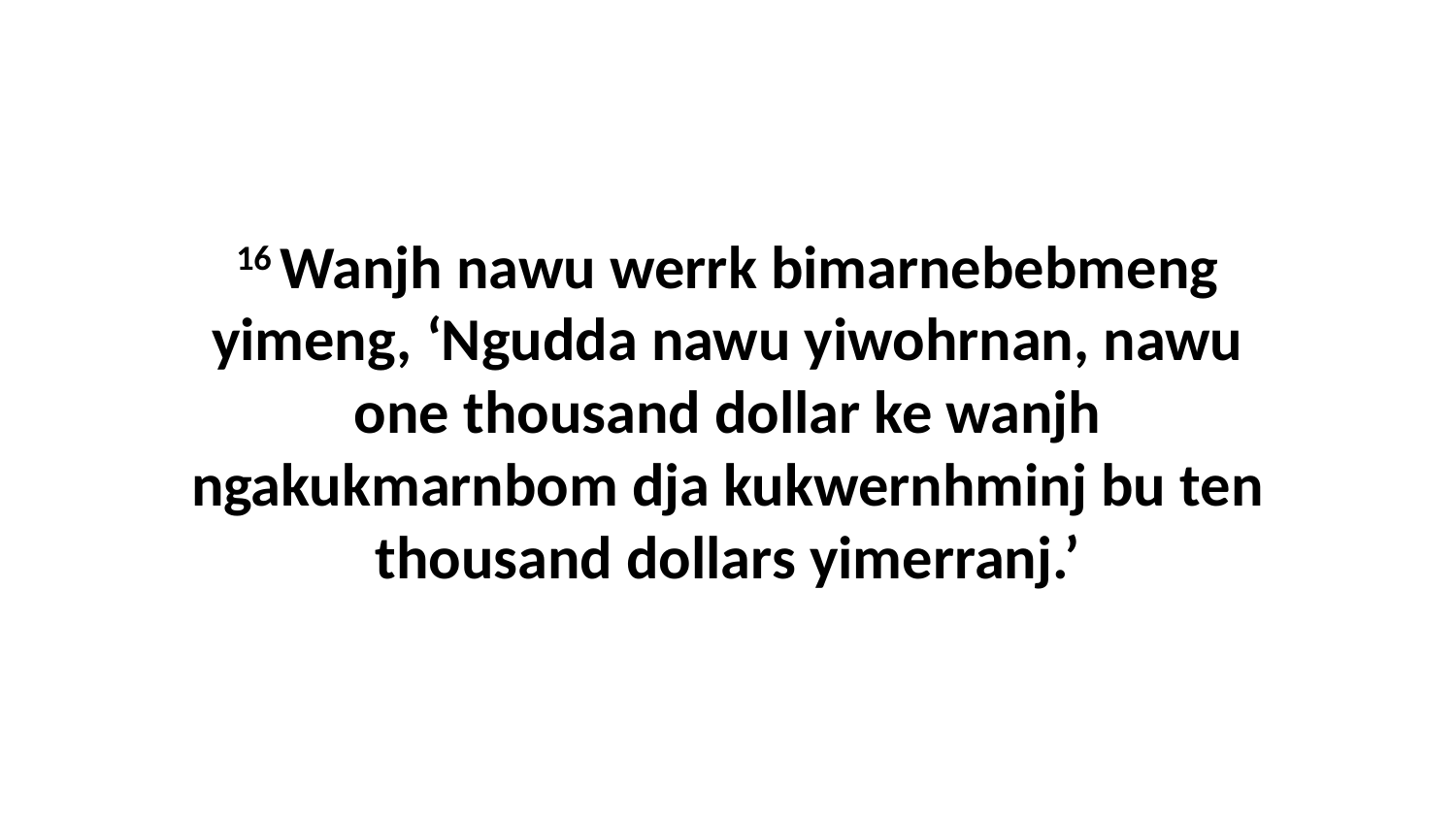

16 Wanjh nawu werrk bimarnebebmeng yimeng, ‘Ngudda nawu yiwohrnan, nawu one thousand dollar ke wanjh ngakukmarnbom dja kukwernhminj bu ten thousand dollars yimerranj.’